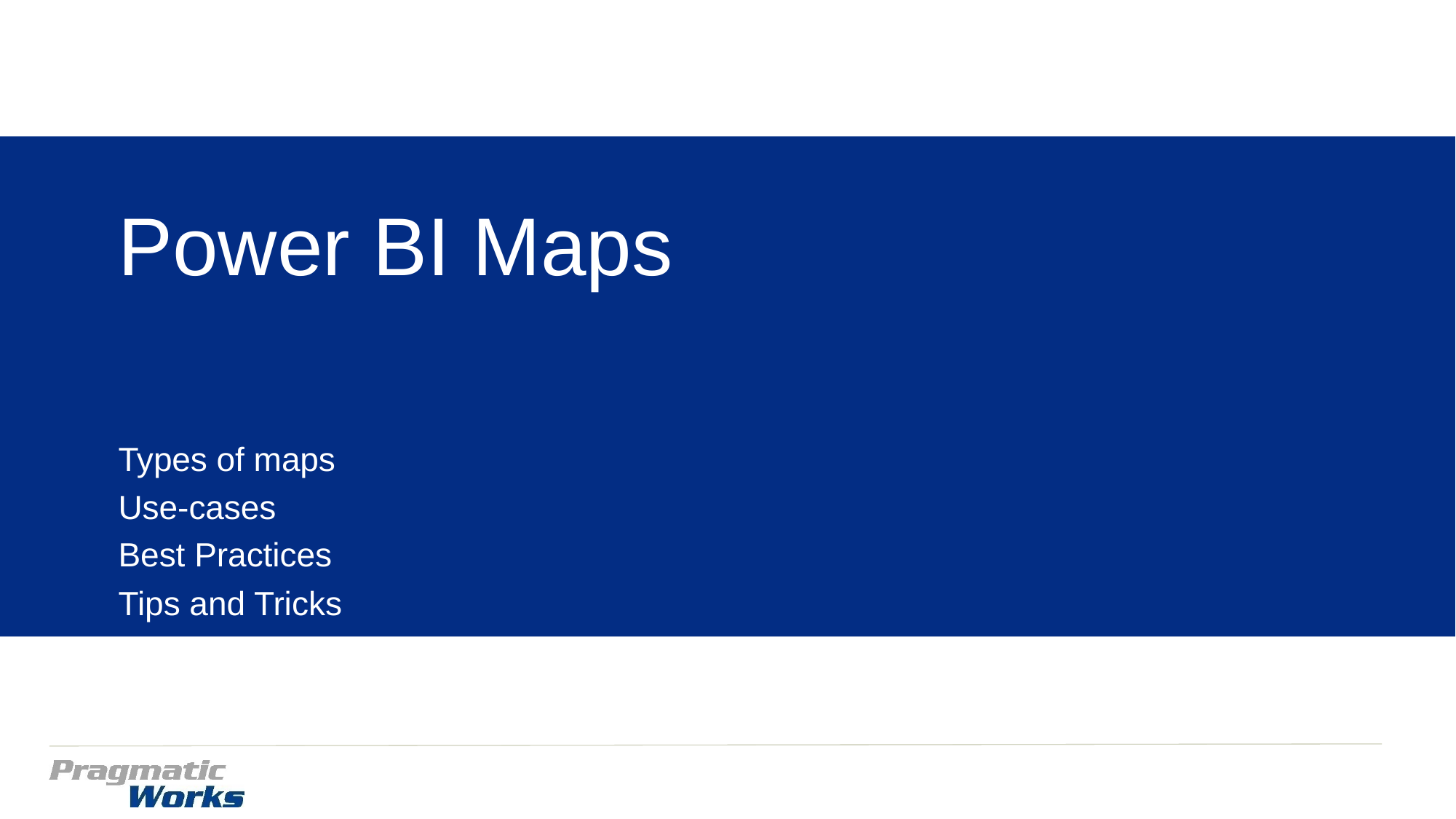

Power BI Maps
Types of maps
Use-cases
Best Practices
Tips and Tricks